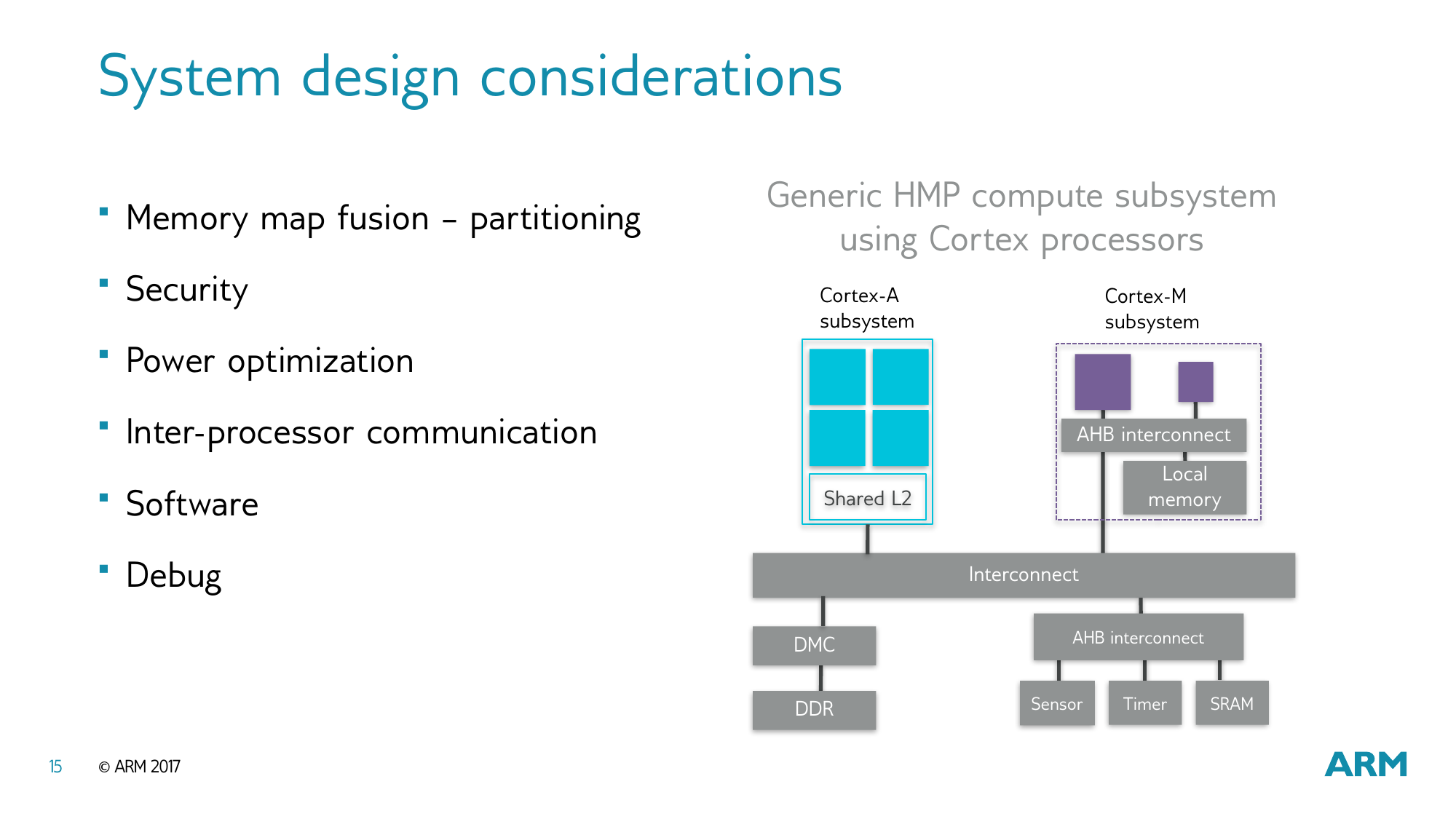

# System design considerations
Generic HMP compute subsystem using Cortex processors
Memory map fusion – partitioning
Security
Power optimization
Inter-processor communication
Software
Debug
Cortex-A
subsystem
Cortex-M
subsystem

Shared L2

AHB interconnect
Local memory
Interconnect
AHB interconnect
DMC
Sensor
Timer
SRAM
DDR